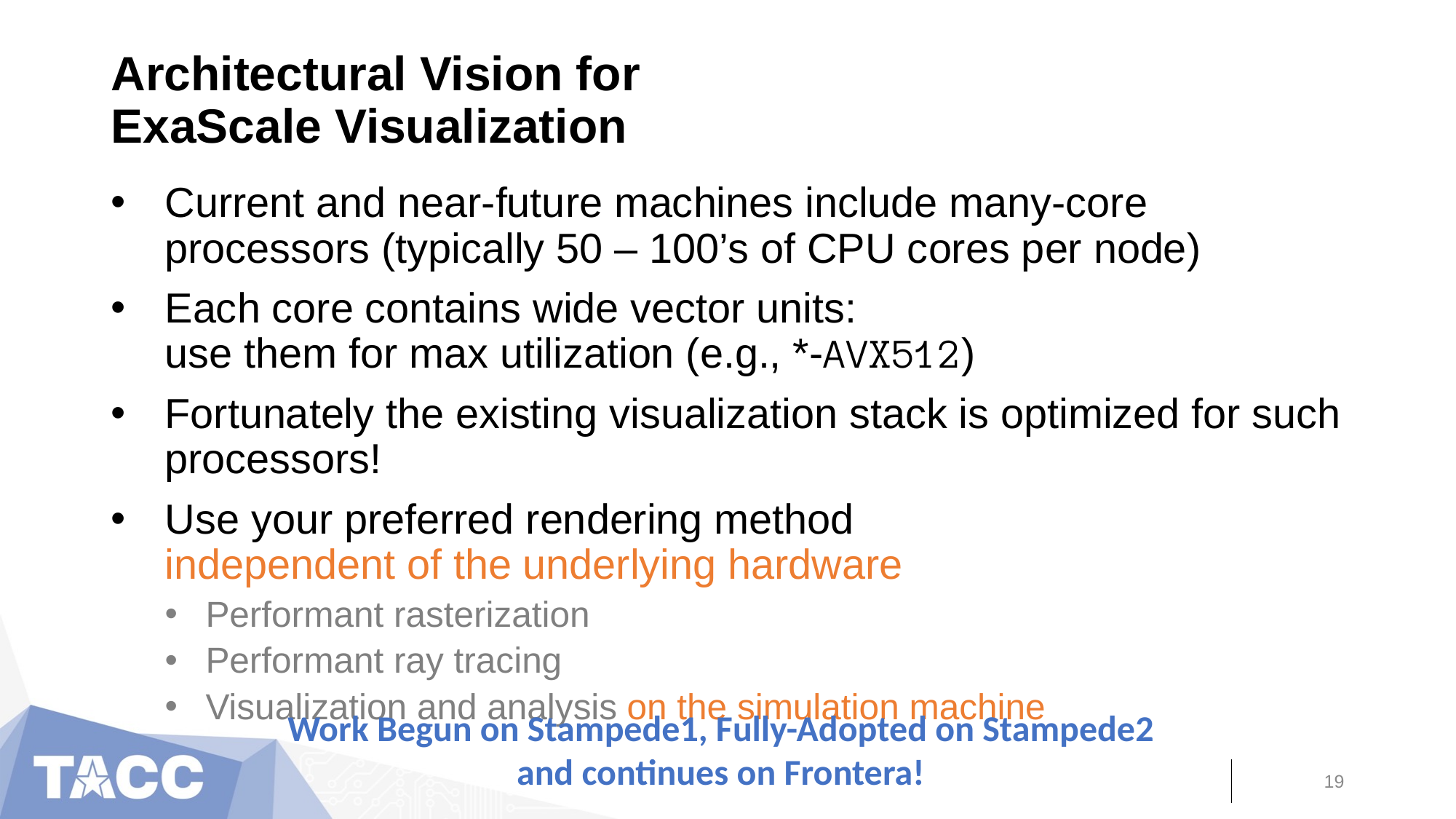

# Architectural Vision for ExaScale Visualization
Current and near-future machines include many-core processors (typically 50 – 100’s of CPU cores per node)
Each core contains wide vector units:
use them for max utilization (e.g., *-AVX512)
Fortunately the existing visualization stack is optimized for such processors!
Use your preferred rendering method
independent of the underlying hardware
Performant rasterization
Performant ray tracing
Visualization and analysis on the simulation machine
Work Begun on Stampede1, Fully-Adopted on Stampede2
and continues on Frontera!
19